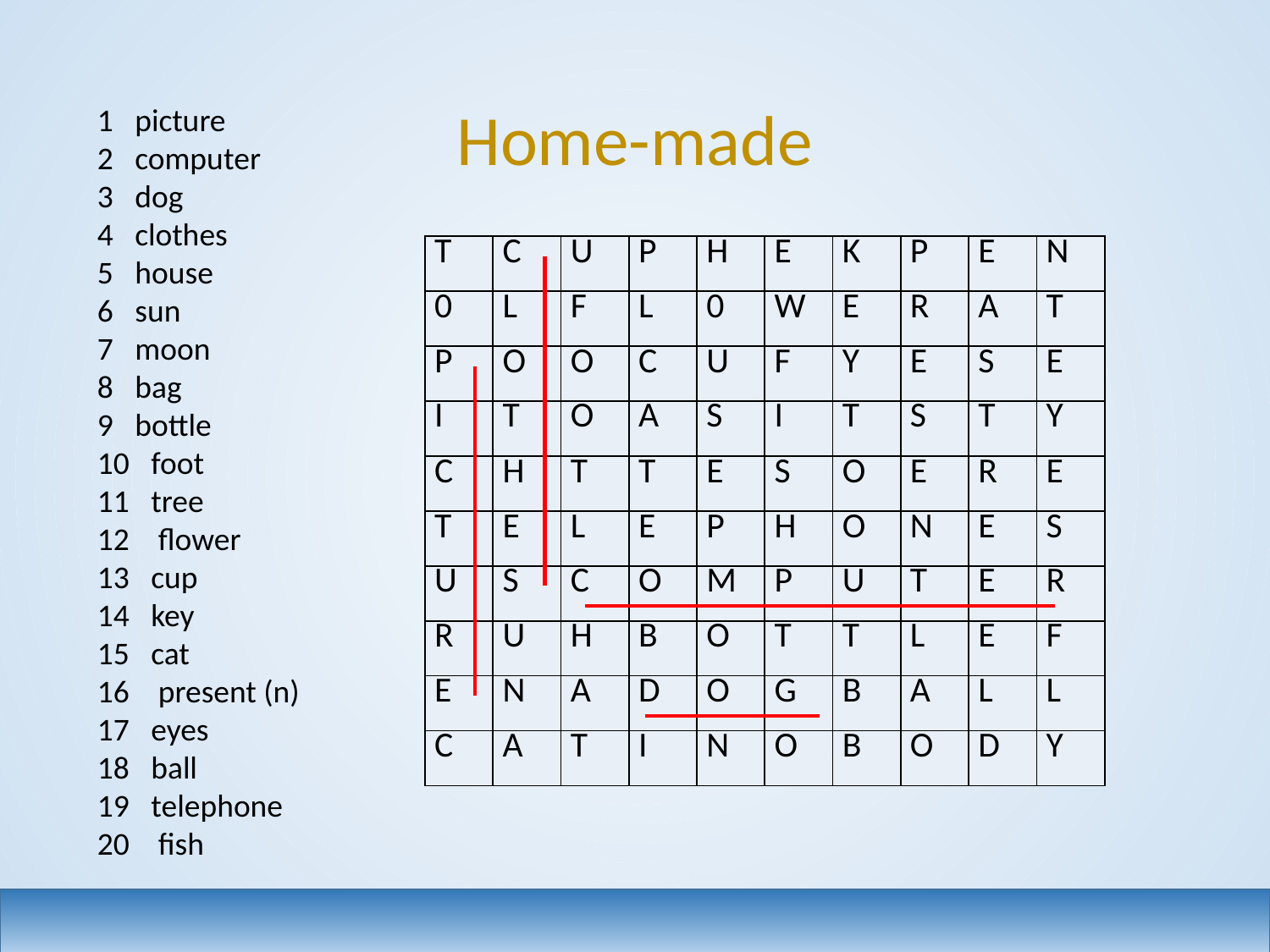

# Home-made
1   picture
2   computer
3   dog
4   clothes
5   house
6   sun
7   moon
8   bag
9   bottle
10   foot
11   tree
12    flower
13   cup
14   key
15   cat
16    present (n)
17   eyes
18   ball
19   telephone
20    fish

| T | C | U | P | H | E | K | P | E | N |
| --- | --- | --- | --- | --- | --- | --- | --- | --- | --- |
| 0 | L | F | L | 0 | W | E | R | A | T |
| P | O | O | C | U | F | Y | E | S | E |
| I | T | O | A | S | I | T | S | T | Y |
| C | H | T | T | E | S | O | E | R | E |
| T | E | L | E | P | H | O | N | E | S |
| U | S | C | O | M | P | U | T | E | R |
| R | U | H | B | O | T | T | L | E | F |
| E | N | A | D | O | G | B | A | L | L |
| C | A | T | I | N | O | B | O | D | Y |